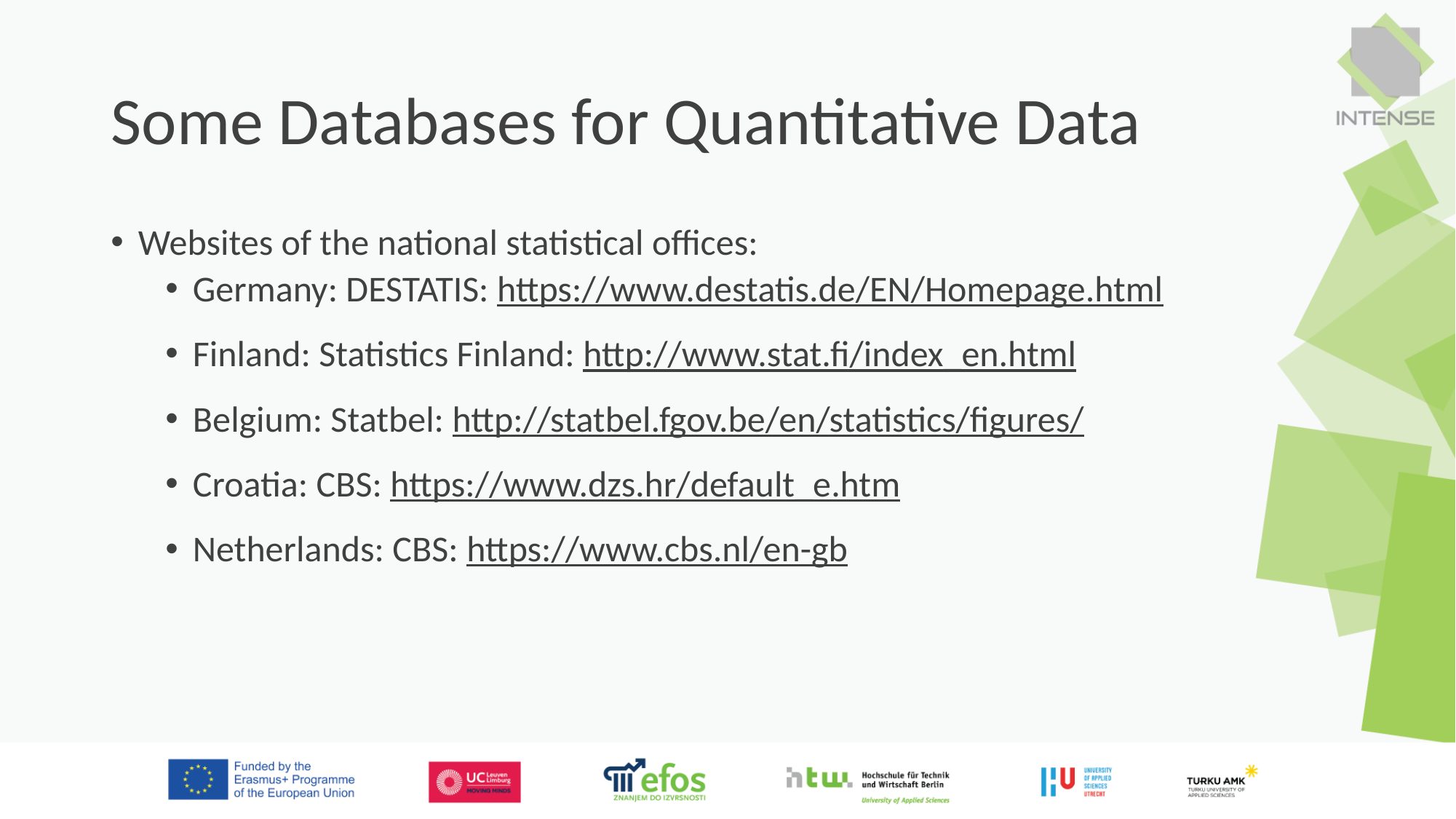

# Some Databases for Quantitative Data
Websites of the national statistical offices:
Germany: DESTATIS: https://www.destatis.de/EN/Homepage.html
Finland: Statistics Finland: http://www.stat.fi/index_en.html
Belgium: Statbel: http://statbel.fgov.be/en/statistics/figures/
Croatia: CBS: https://www.dzs.hr/default_e.htm
Netherlands: CBS: https://www.cbs.nl/en-gb